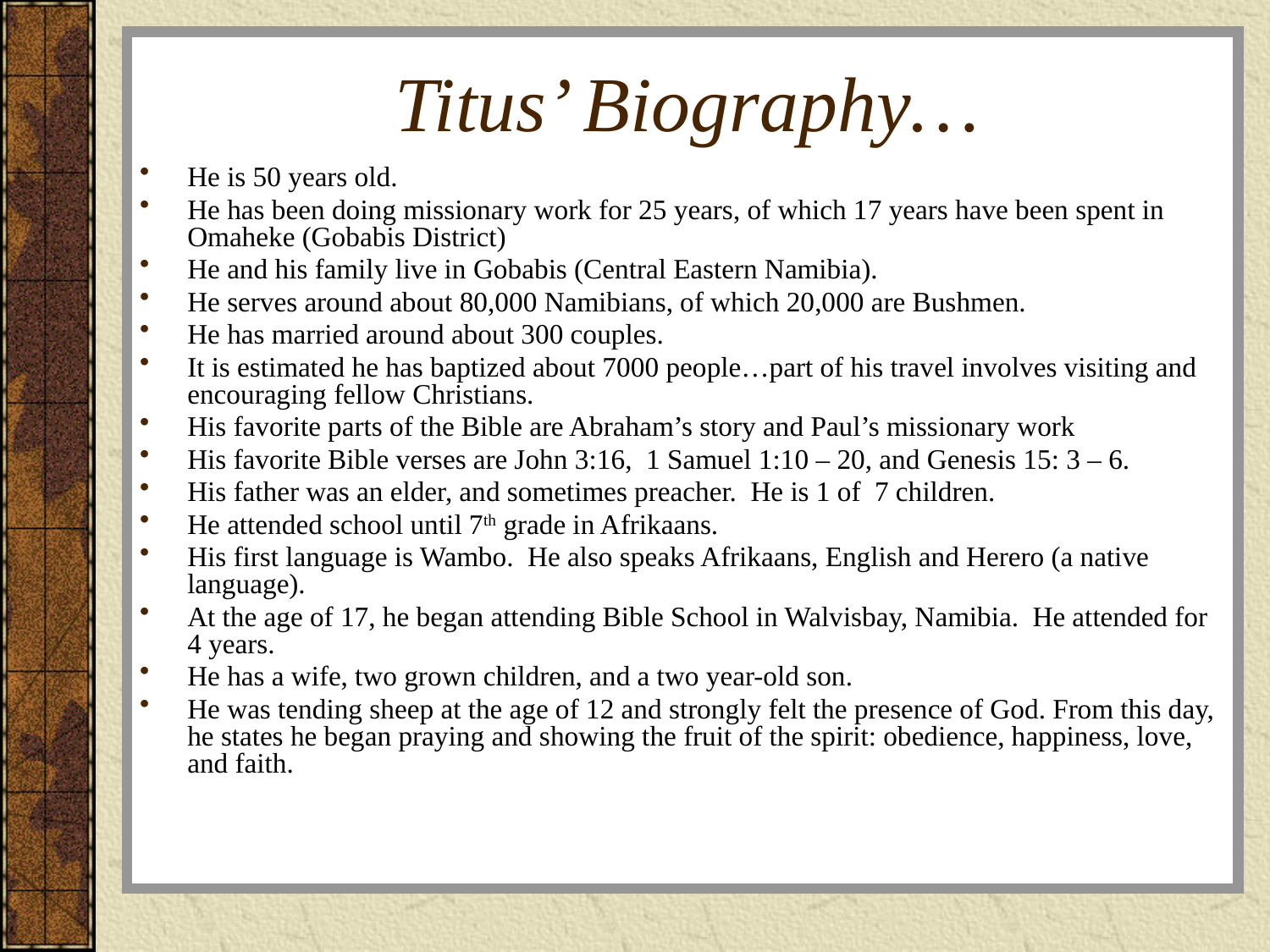

# Titus’ Biography…
He is 50 years old.
He has been doing missionary work for 25 years, of which 17 years have been spent in Omaheke (Gobabis District)
He and his family live in Gobabis (Central Eastern Namibia).
He serves around about 80,000 Namibians, of which 20,000 are Bushmen.
He has married around about 300 couples.
It is estimated he has baptized about 7000 people…part of his travel involves visiting and encouraging fellow Christians.
His favorite parts of the Bible are Abraham’s story and Paul’s missionary work
His favorite Bible verses are John 3:16,  1 Samuel 1:10 – 20, and Genesis 15: 3 – 6.
His father was an elder, and sometimes preacher.  He is 1 of  7 children.
He attended school until 7th grade in Afrikaans.
His first language is Wambo.  He also speaks Afrikaans, English and Herero (a native language).
At the age of 17, he began attending Bible School in Walvisbay, Namibia.  He attended for 4 years.
He has a wife, two grown children, and a two year-old son.
He was tending sheep at the age of 12 and strongly felt the presence of God. From this day, he states he began praying and showing the fruit of the spirit: obedience, happiness, love, and faith.